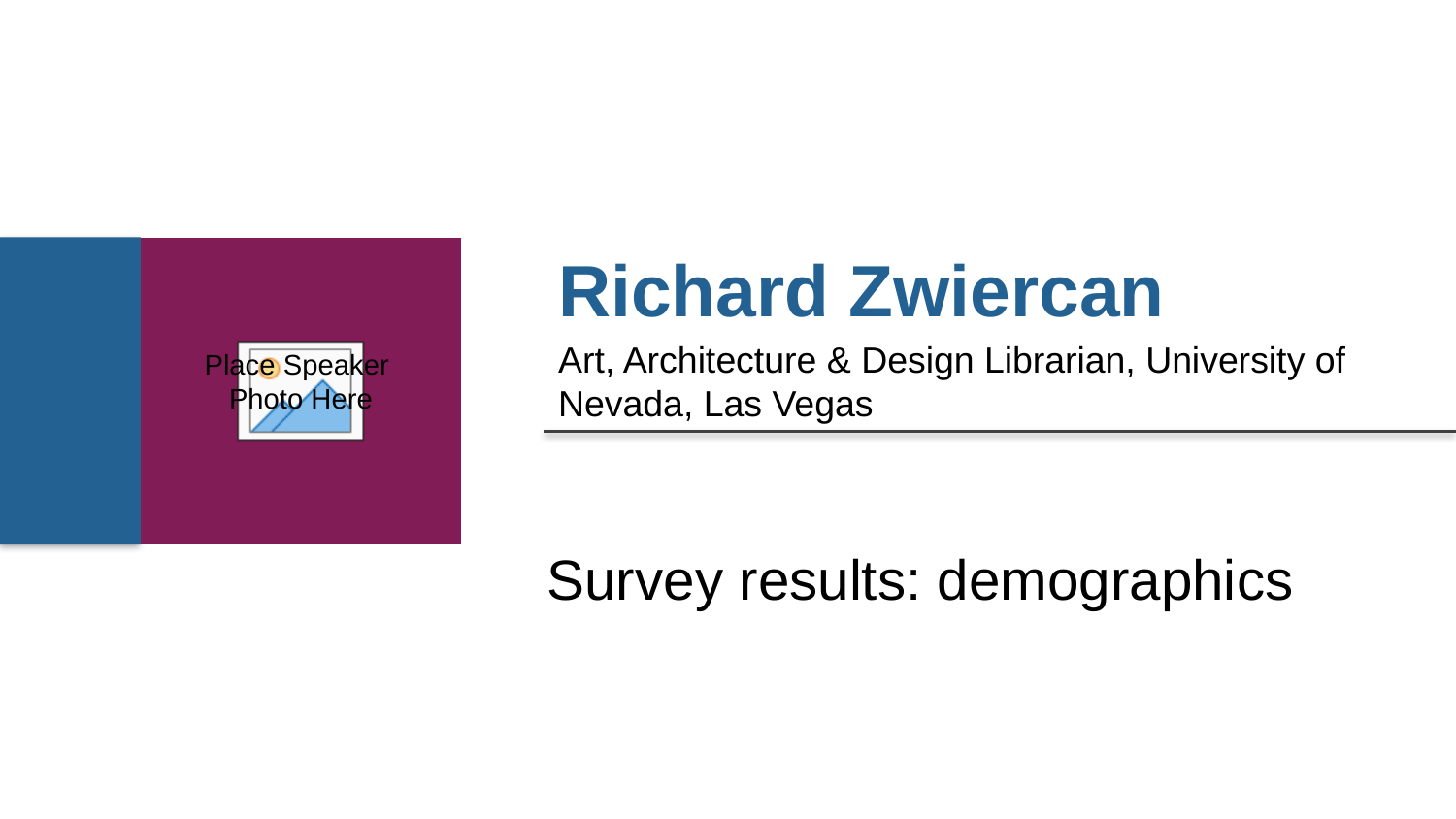

Richard Zwiercan

Art, Architecture & Design Librarian, University of Nevada, Las Vegas
Survey results: demographics